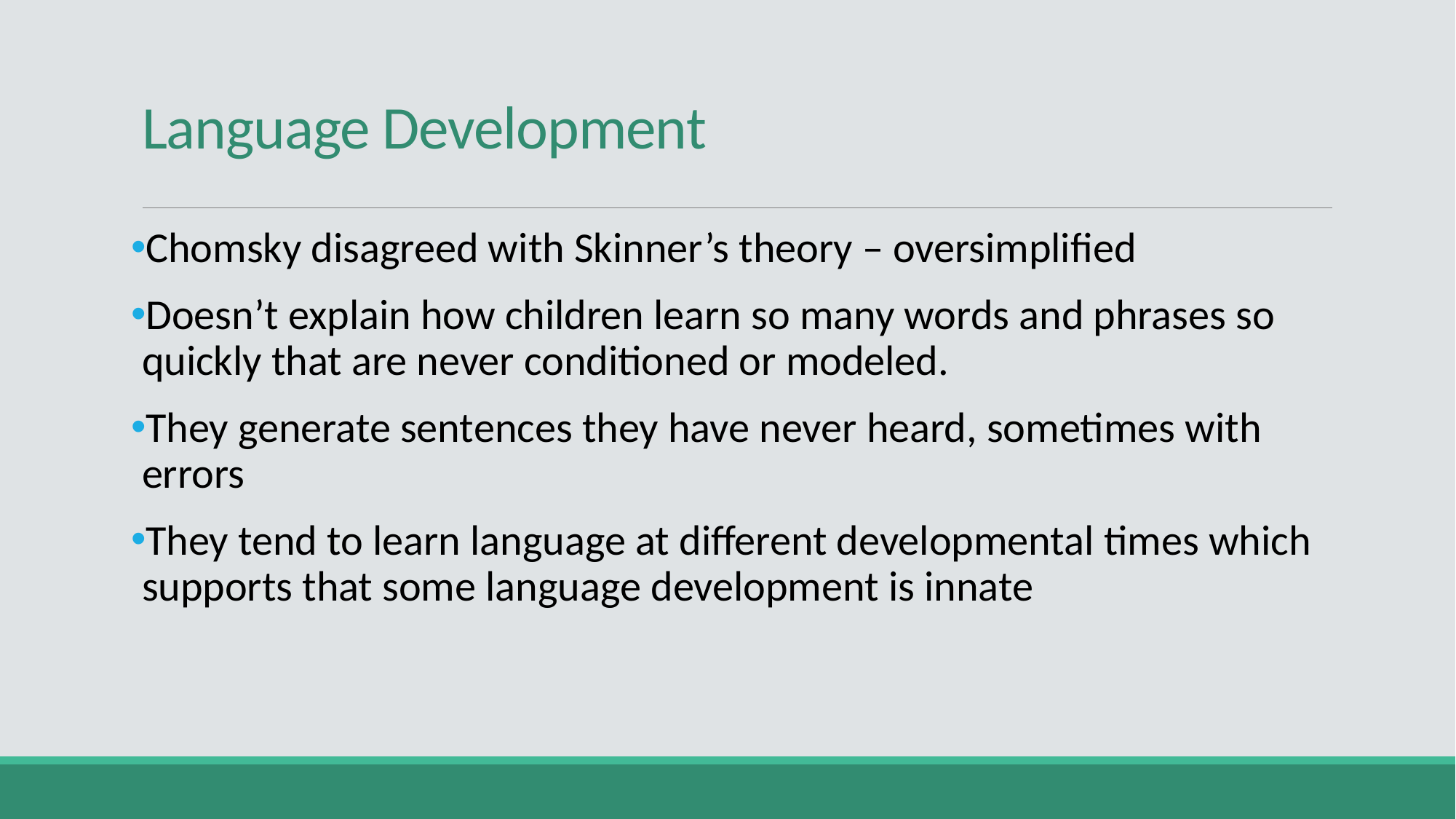

# Language Development
Chomsky disagreed with Skinner’s theory – oversimplified
Doesn’t explain how children learn so many words and phrases so quickly that are never conditioned or modeled.
They generate sentences they have never heard, sometimes with errors
They tend to learn language at different developmental times which supports that some language development is innate